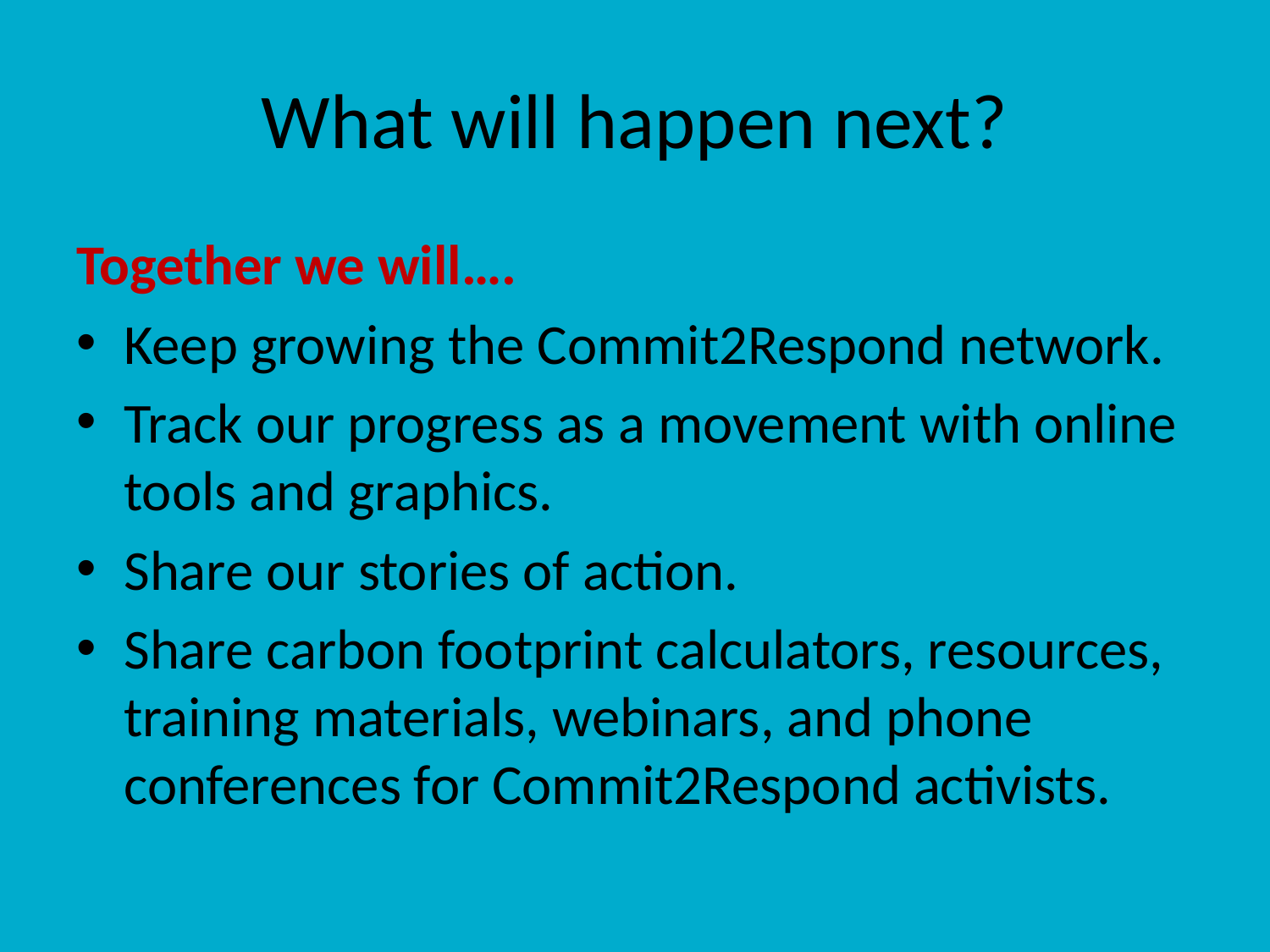

# What will happen next?
Together we will….
Keep growing the Commit2Respond network.
Track our progress as a movement with online tools and graphics.
Share our stories of action.
Share carbon footprint calculators, resources, training materials, webinars, and phone conferences for Commit2Respond activists.